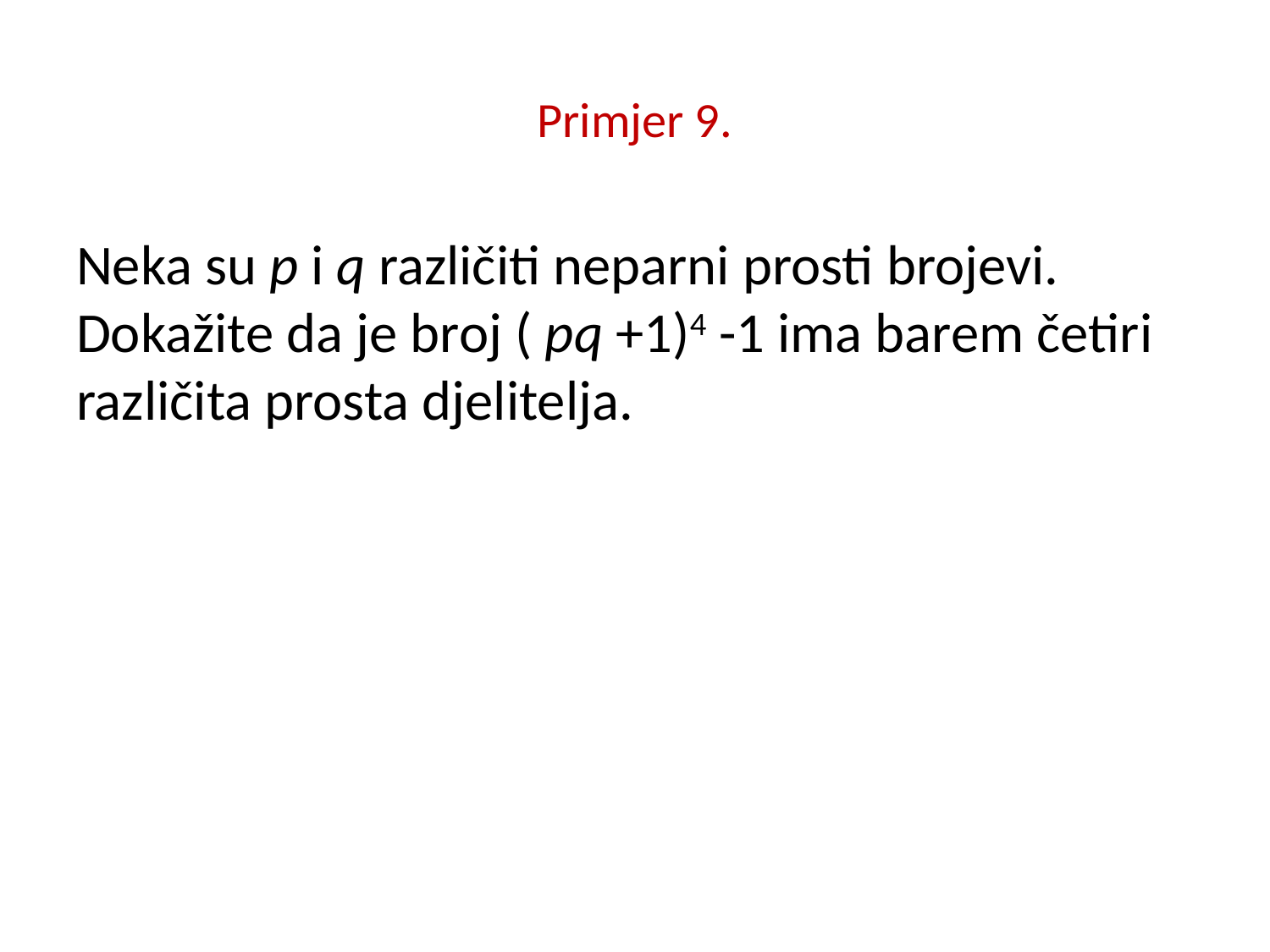

# Primjer 9.
Neka su p i q različiti neparni prosti brojevi. Dokažite da je broj ( pq +1)4 -1 ima barem četiri različita prosta djelitelja.